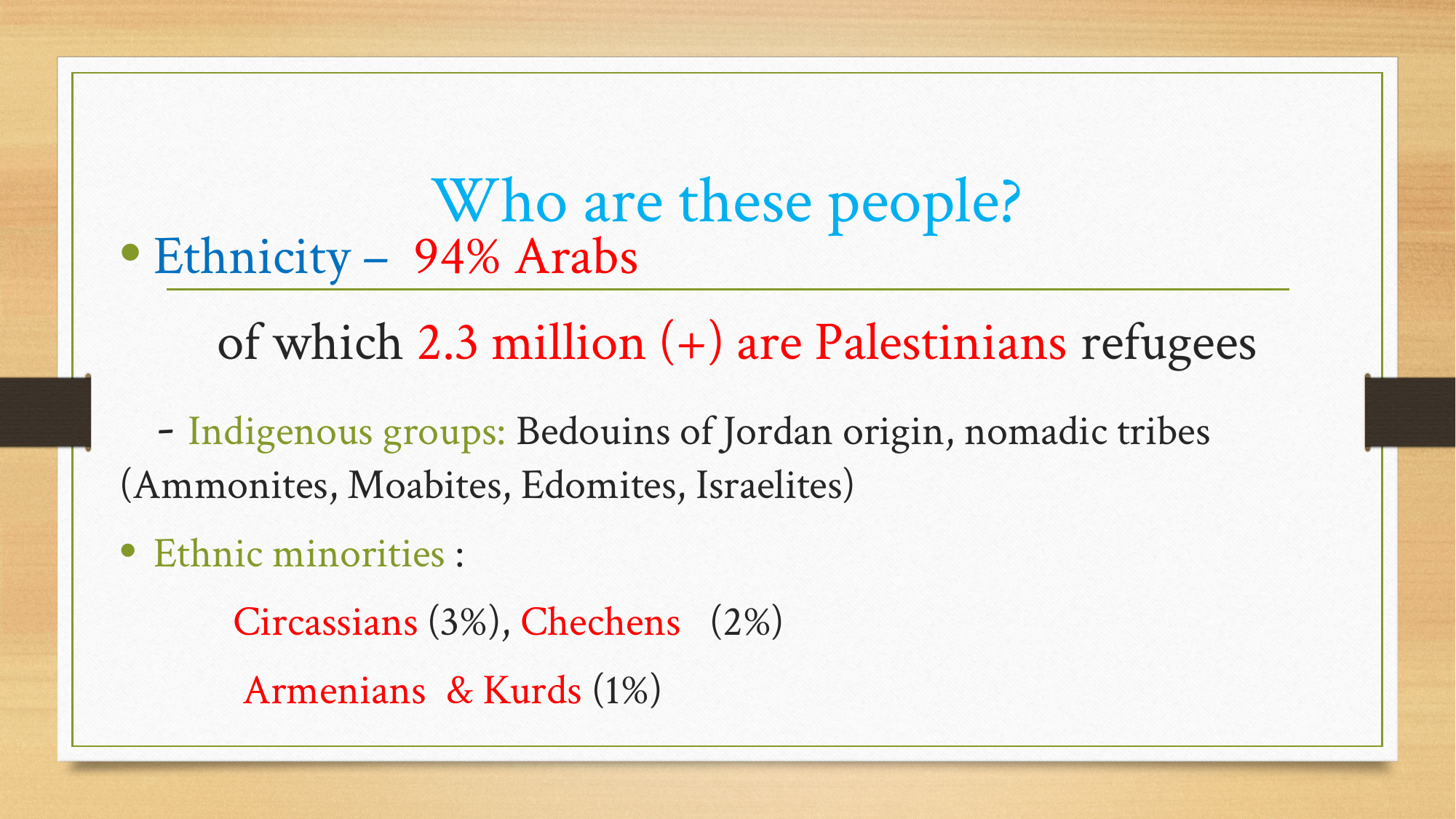

# Who are these people?
Ethnicity –  94% Arabs
        of which 2.3 million (+) are Palestinians refugees
   - Indigenous groups: Bedouins of Jordan origin, nomadic tribes (Ammonites, Moabites, Edomites, Israelites)
Ethnic minorities :
            Circassians (3%), Chechens   (2%)
             Armenians  & Kurds (1%)